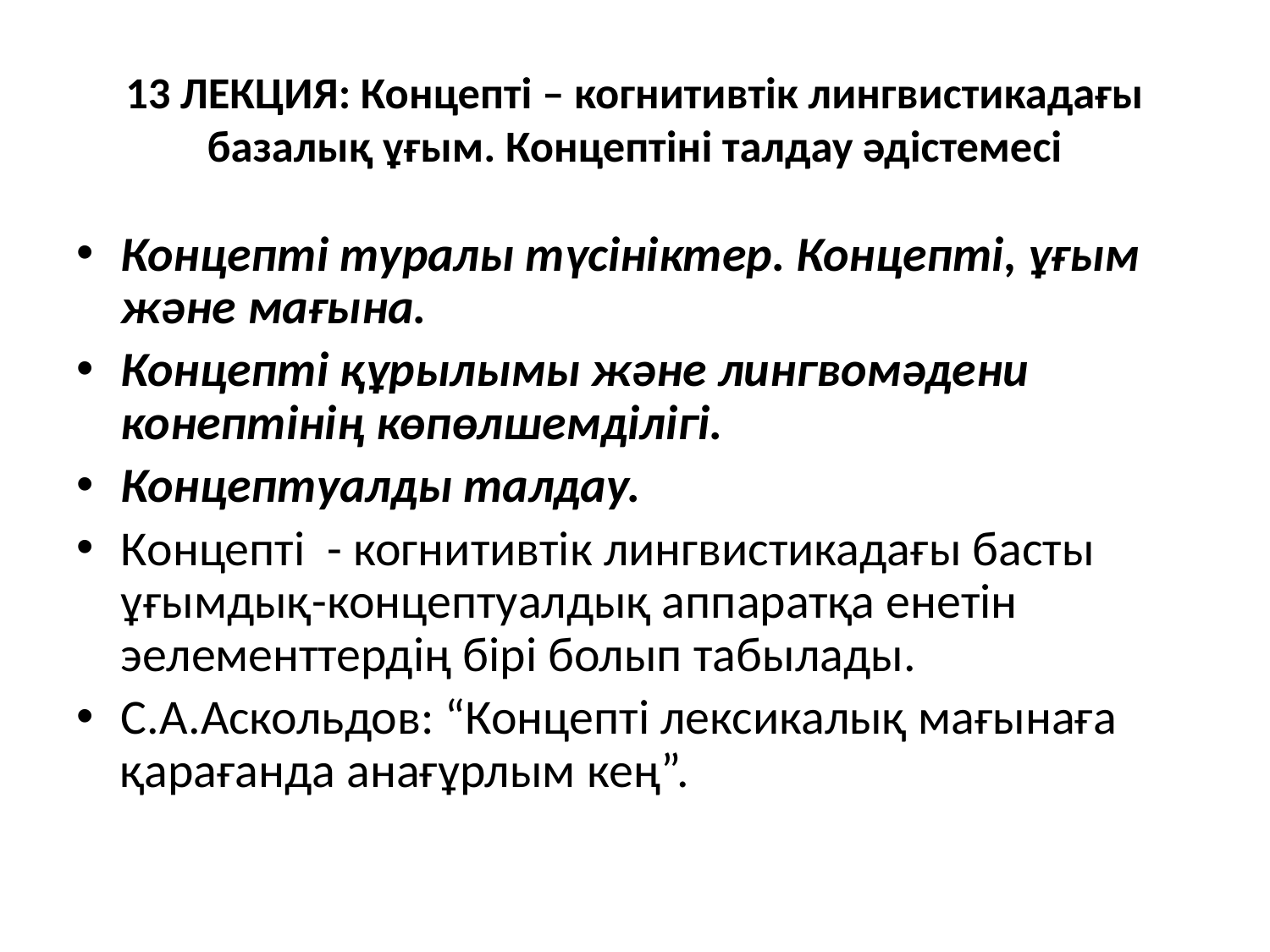

# 13 ЛЕКЦИЯ: Концепті – когнитивтік лингвистикадағы базалық ұғым. Концептіні талдау әдістемесі
Концепті туралы түсініктер. Концепті, ұғым және мағына.
Концепті құрылымы және лингвомәдени конептінің көпөлшемділігі.
Концептуалды талдау.
Концепті  - когнитивтік лингвистикадағы басты ұғымдық-концептуалдық аппаратқа енетін эелементтердің бірі болып табылады.
С.А.Аскольдов: “Концепті лексикалық мағынаға қарағанда анағұрлым кең”.